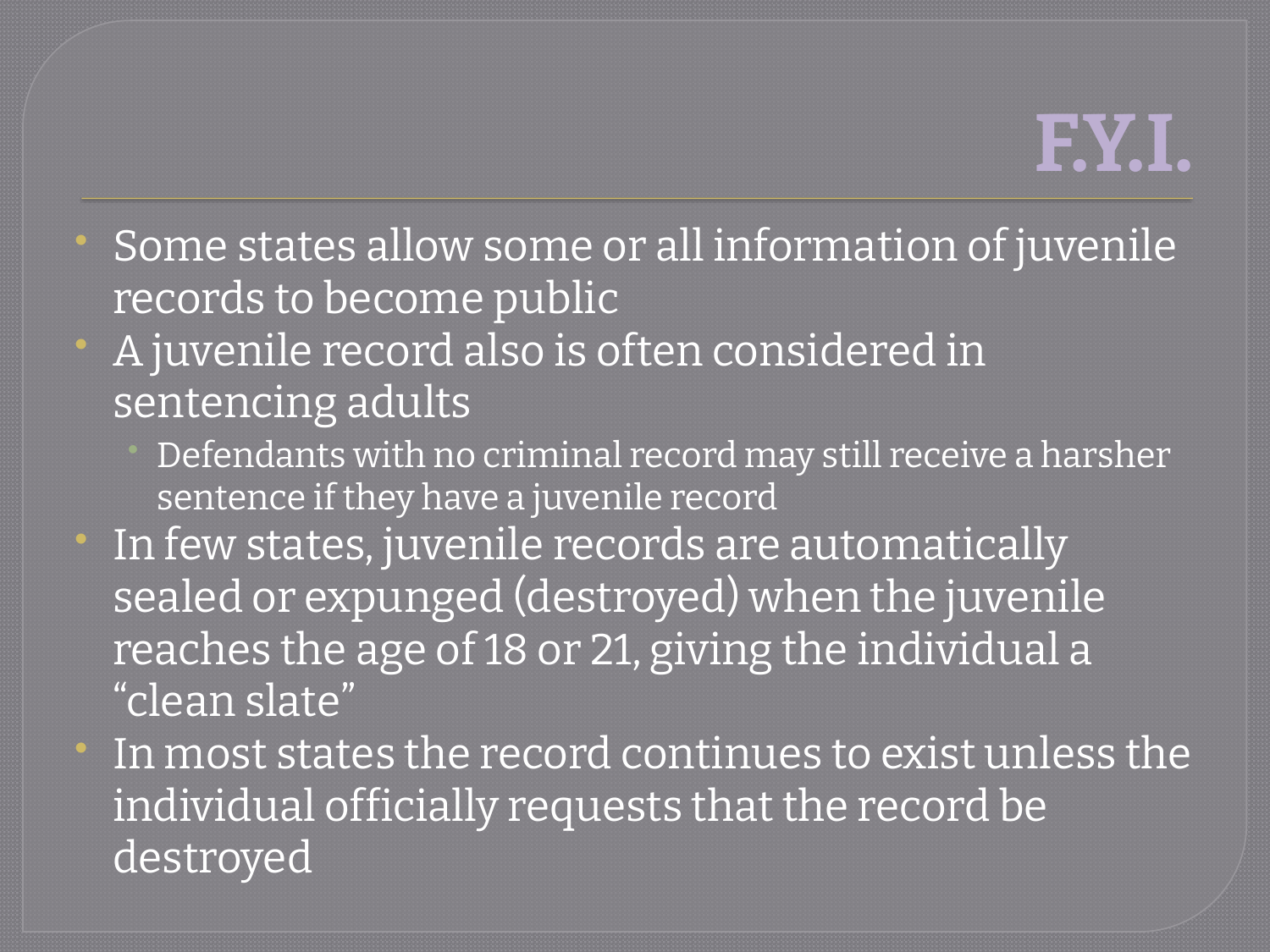

# F.Y.I.
Some states allow some or all information of juvenile records to become public
A juvenile record also is often considered in sentencing adults
Defendants with no criminal record may still receive a harsher sentence if they have a juvenile record
In few states, juvenile records are automatically sealed or expunged (destroyed) when the juvenile reaches the age of 18 or 21, giving the individual a “clean slate”
In most states the record continues to exist unless the individual officially requests that the record be destroyed